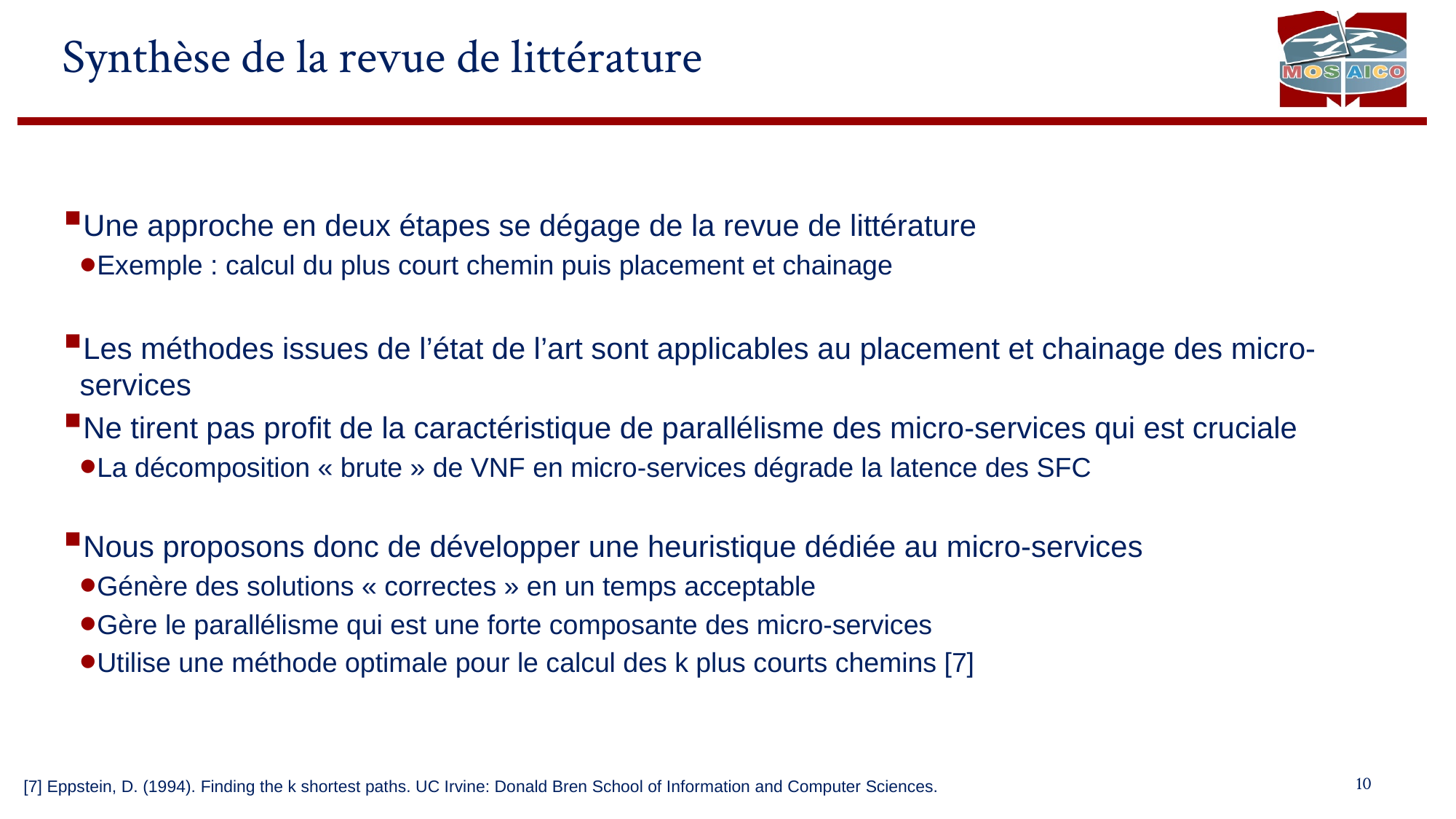

# Synthèse de la revue de littérature
Une approche en deux étapes se dégage de la revue de littérature
Exemple : calcul du plus court chemin puis placement et chainage

Les méthodes issues de l’état de l’art sont applicables au placement et chainage des micro-services
Ne tirent pas profit de la caractéristique de parallélisme des micro-services qui est cruciale
La décomposition « brute » de VNF en micro-services dégrade la latence des SFC

Nous proposons donc de développer une heuristique dédiée au micro-services
Génère des solutions « correctes » en un temps acceptable
Gère le parallélisme qui est une forte composante des micro-services
Utilise une méthode optimale pour le calcul des k plus courts chemins [7]

[7] Eppstein, D. (1994). Finding the k shortest paths. UC Irvine: Donald Bren School of Information and Computer Sciences.
10